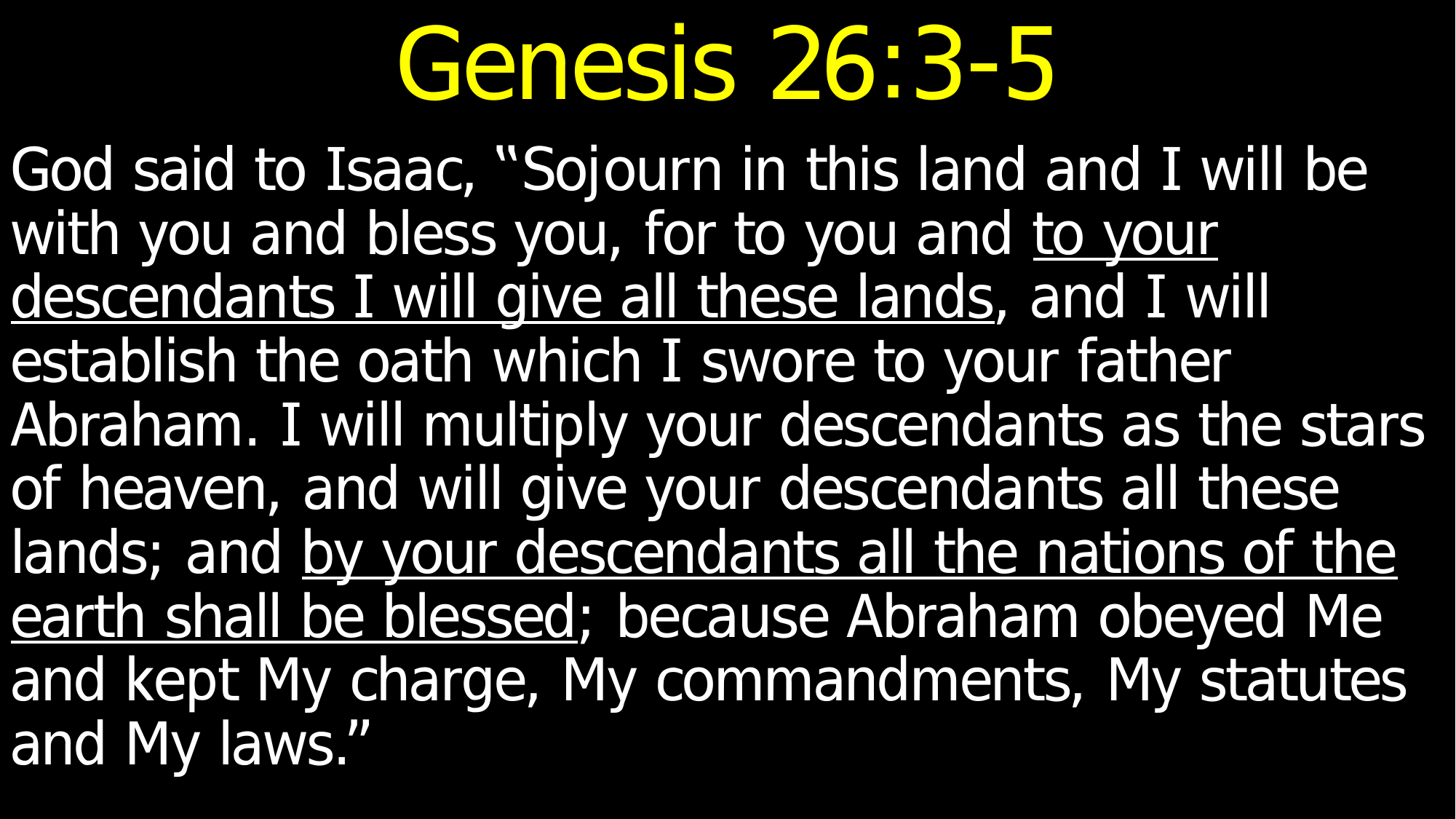

# Genesis 26:3-5
God said to Isaac, “Sojourn in this land and I will be with you and bless you, for to you and to your descendants I will give all these lands, and I will establish the oath which I swore to your father Abraham. I will multiply your descendants as the stars of heaven, and will give your descendants all these lands; and by your descendants all the nations of the earth shall be blessed; because Abraham obeyed Me and kept My charge, My commandments, My statutes and My laws.”